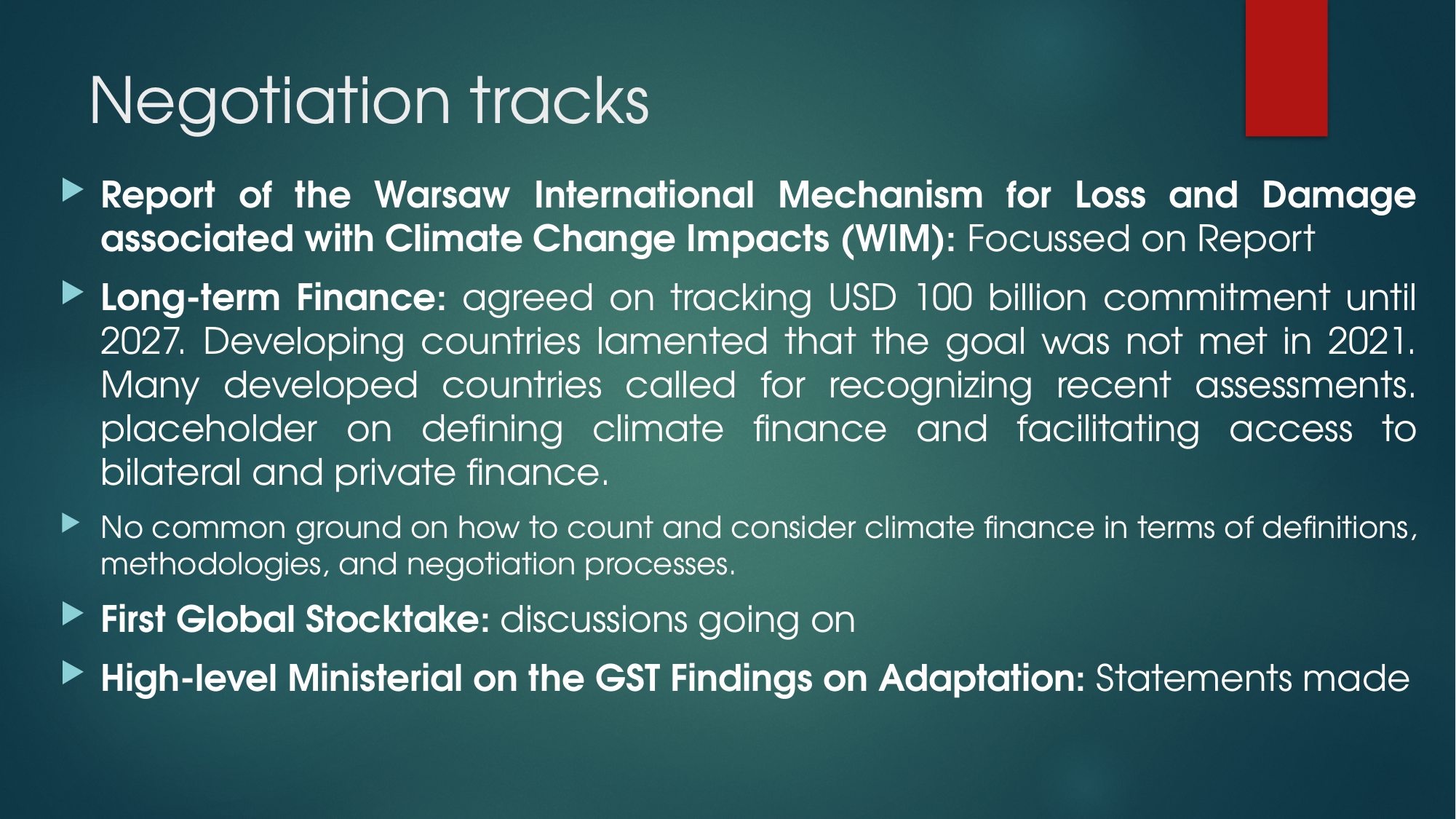

# Negotiation tracks
Report of the Warsaw International Mechanism for Loss and Damage associated with Climate Change Impacts (WIM): Focussed on Report
Long-term Finance: agreed on tracking USD 100 billion commitment until 2027. Developing countries lamented that the goal was not met in 2021. Many developed countries called for recognizing recent assessments. placeholder on defining climate finance and facilitating access to bilateral and private finance.
No common ground on how to count and consider climate finance in terms of definitions, methodologies, and negotiation processes.
First Global Stocktake: discussions going on
High-level Ministerial on the GST Findings on Adaptation: Statements made